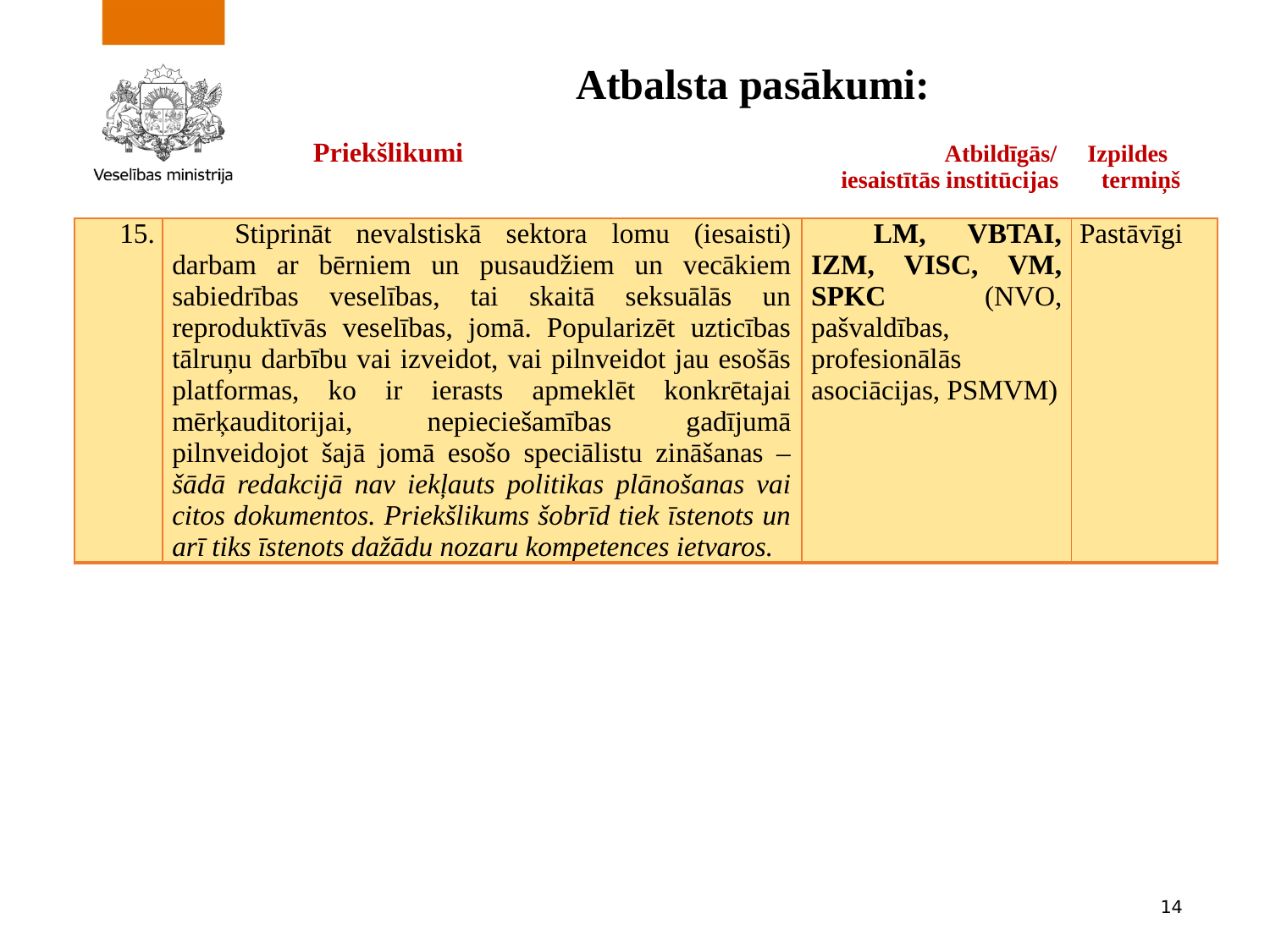

# Atbalsta pasākumi: Priekšlikumi                                                                       Atbildīgās/     Izpildes iesaistītās institūcijas       termiņš
| 15. | Stiprināt nevalstiskā sektora lomu (iesaisti) darbam ar bērniem un pusaudžiem un vecākiem sabiedrības veselības, tai skaitā seksuālās un reproduktīvās veselības, jomā. Popularizēt uzticības tālruņu darbību vai izveidot, vai pilnveidot jau esošās platformas, ko ir ierasts apmeklēt konkrētajai mērķauditorijai, nepieciešamības gadījumā pilnveidojot šajā jomā esošo speciālistu zināšanas – šādā redakcijā nav iekļauts politikas plānošanas vai citos dokumentos. Priekšlikums šobrīd tiek īstenots un arī tiks īstenots dažādu nozaru kompetences ietvaros. | LM, VBTAI, IZM, VISC, VM, SPKC (NVO, pašvaldības, profesionālās asociācijas, PSMVM) | Pastāvīgi |
| --- | --- | --- | --- |
14